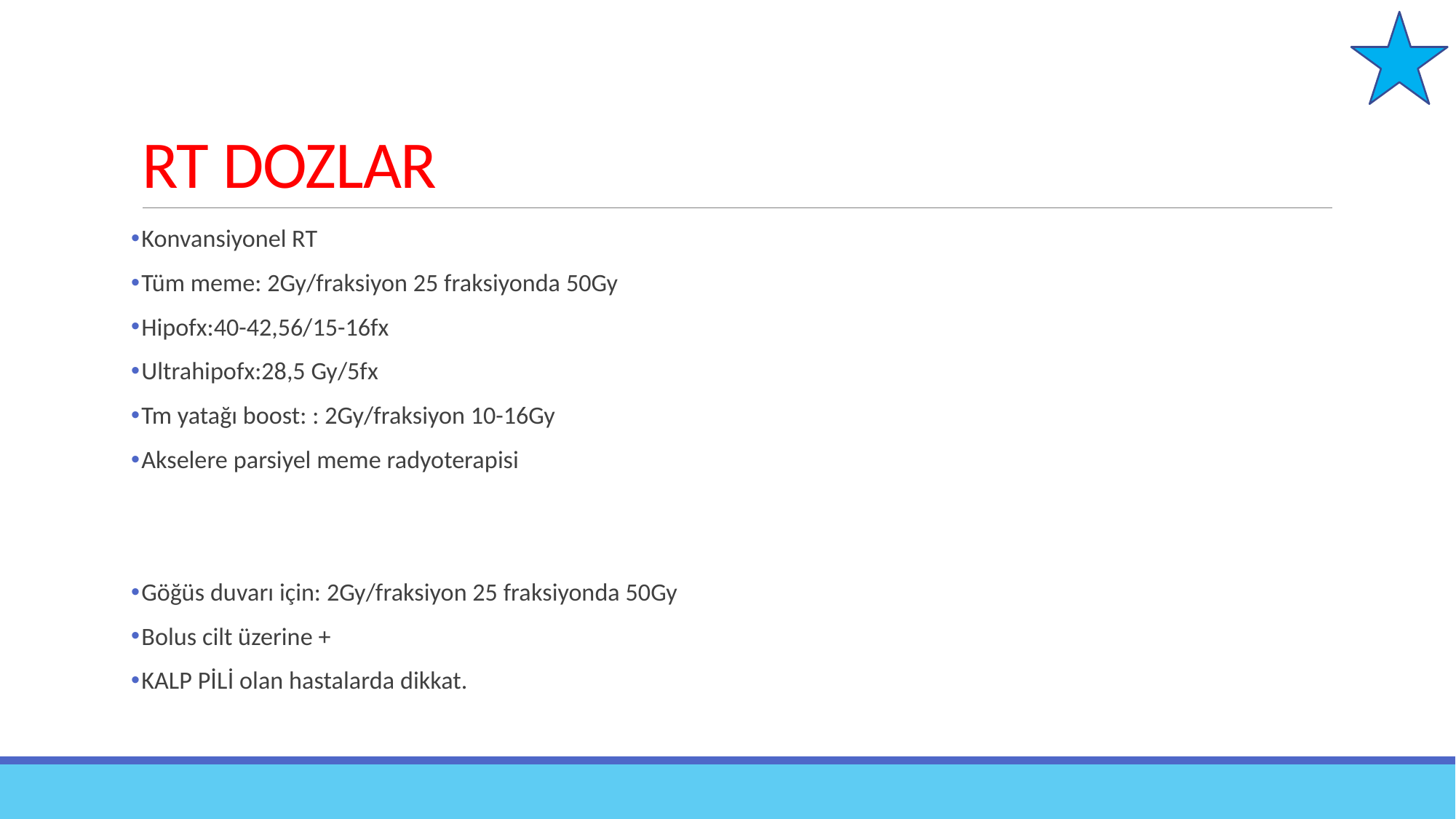

# RT DOZLAR
Konvansiyonel RT
Tüm meme: 2Gy/fraksiyon 25 fraksiyonda 50Gy
Hipofx:40-42,56/15-16fx
Ultrahipofx:28,5 Gy/5fx
Tm yatağı boost: : 2Gy/fraksiyon 10-16Gy
Akselere parsiyel meme radyoterapisi

Göğüs duvarı için: 2Gy/fraksiyon 25 fraksiyonda 50Gy
Bolus cilt üzerine +
KALP PİLİ olan hastalarda dikkat.